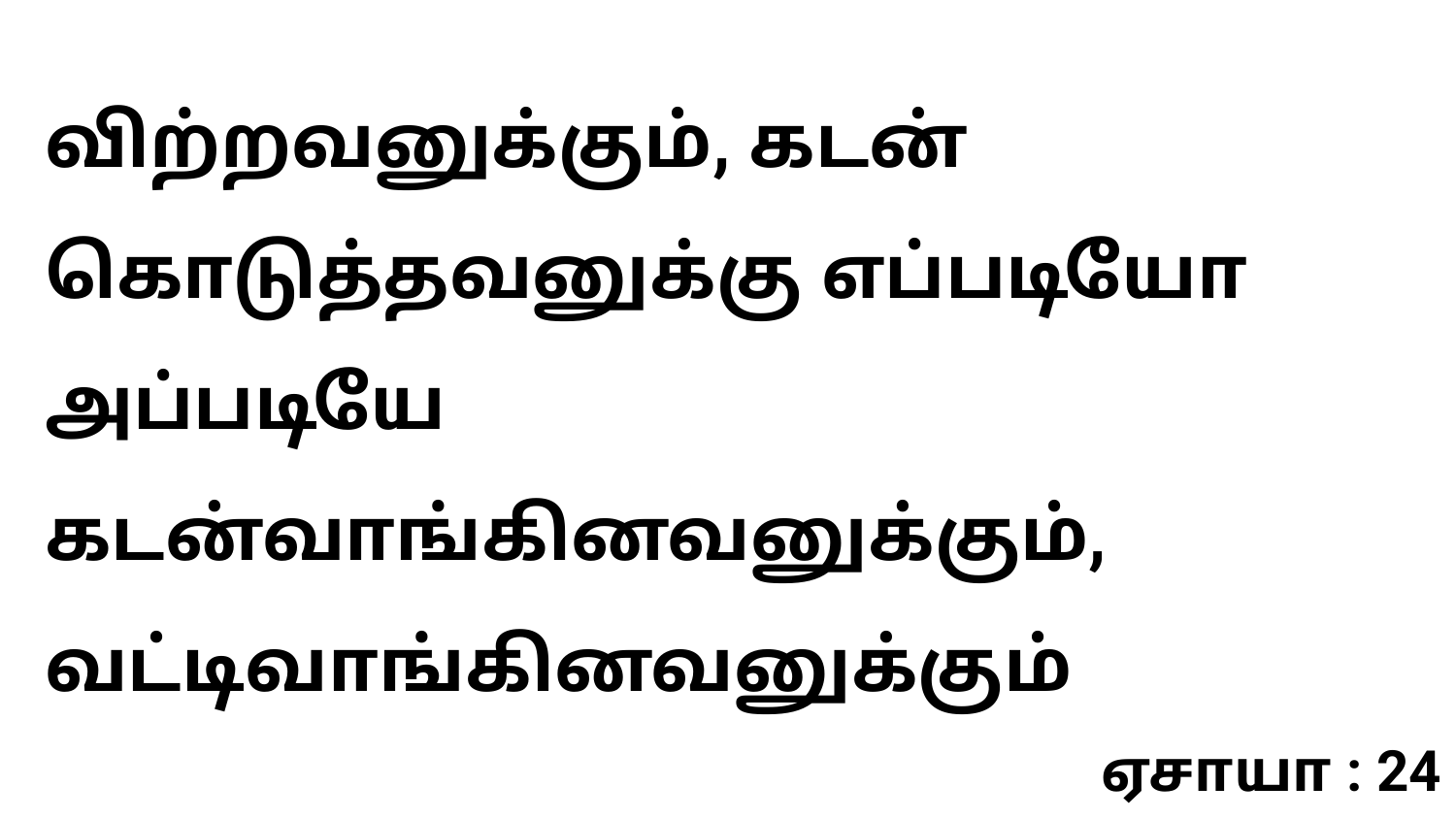

விற்றவனுக்கும், கடன் கொடுத்தவனுக்கு எப்படியோ அப்படியே கடன்வாங்கினவனுக்கும், வட்டிவாங்கினவனுக்கும்
ஏசாயா : 24